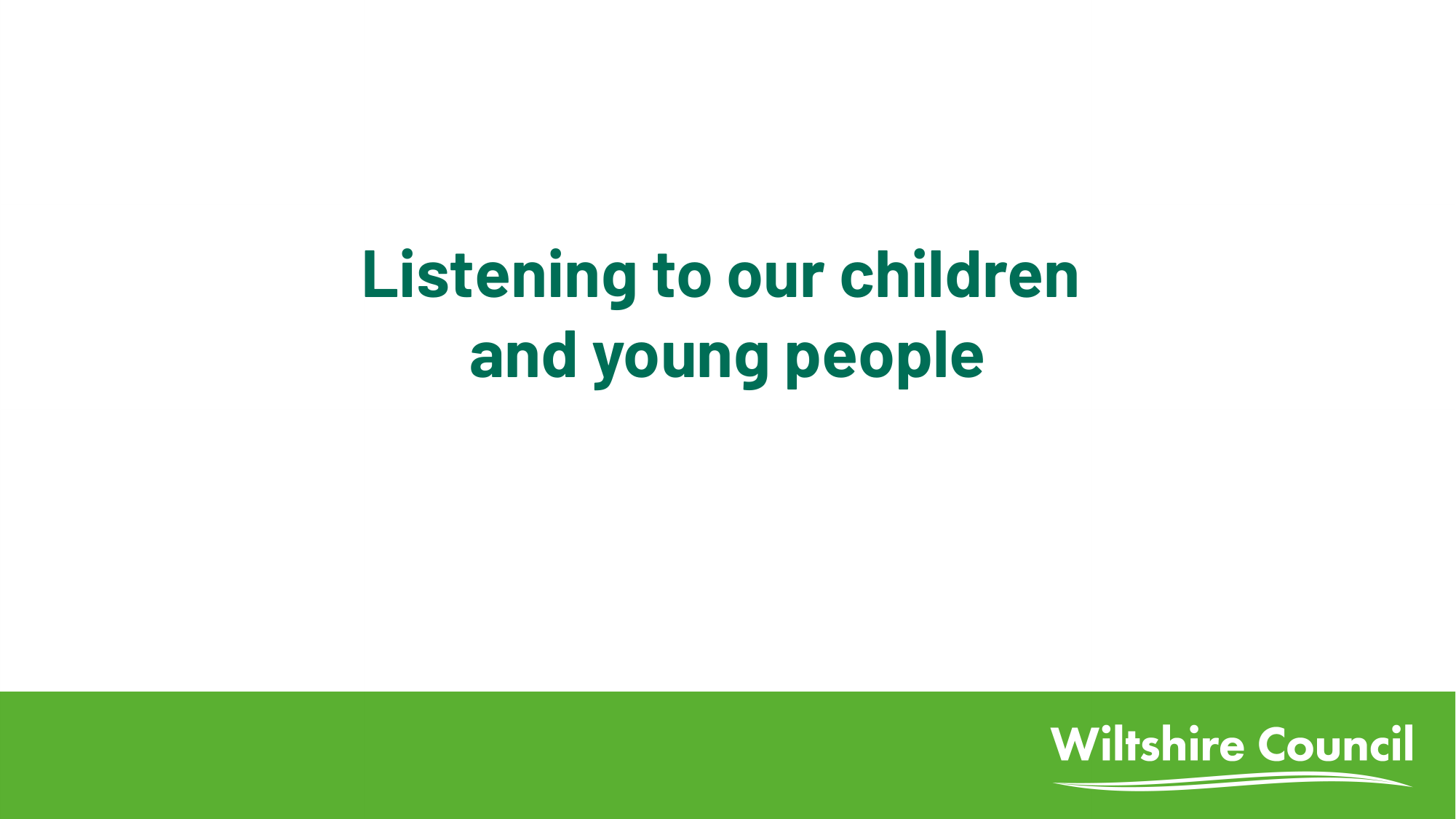

# Listening to our children and young people